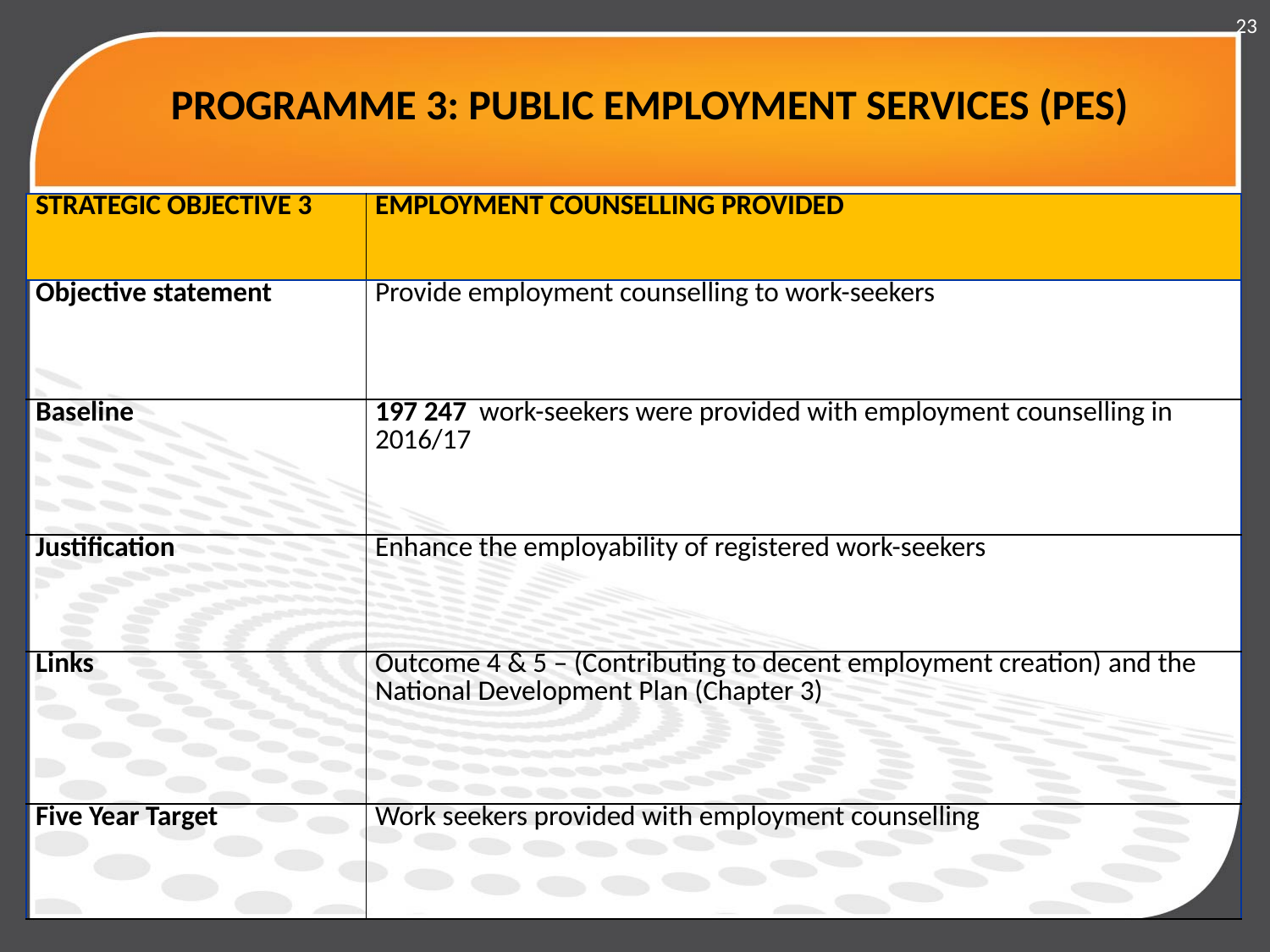

23
# PROGRAMME 3: PUBLIC EMPLOYMENT SERVICES (PES)
| STRATEGIC OBJECTIVE 3 | EMPLOYMENT COUNSELLING PROVIDED |
| --- | --- |
| Objective statement | Provide employment counselling to work-seekers |
| Baseline | 197 247 work-seekers were provided with employment counselling in 2016/17 |
| Justification | Enhance the employability of registered work-seekers |
| Links | Outcome 4 & 5 – (Contributing to decent employment creation) and the National Development Plan (Chapter 3) |
| Five Year Target | Work seekers provided with employment counselling |